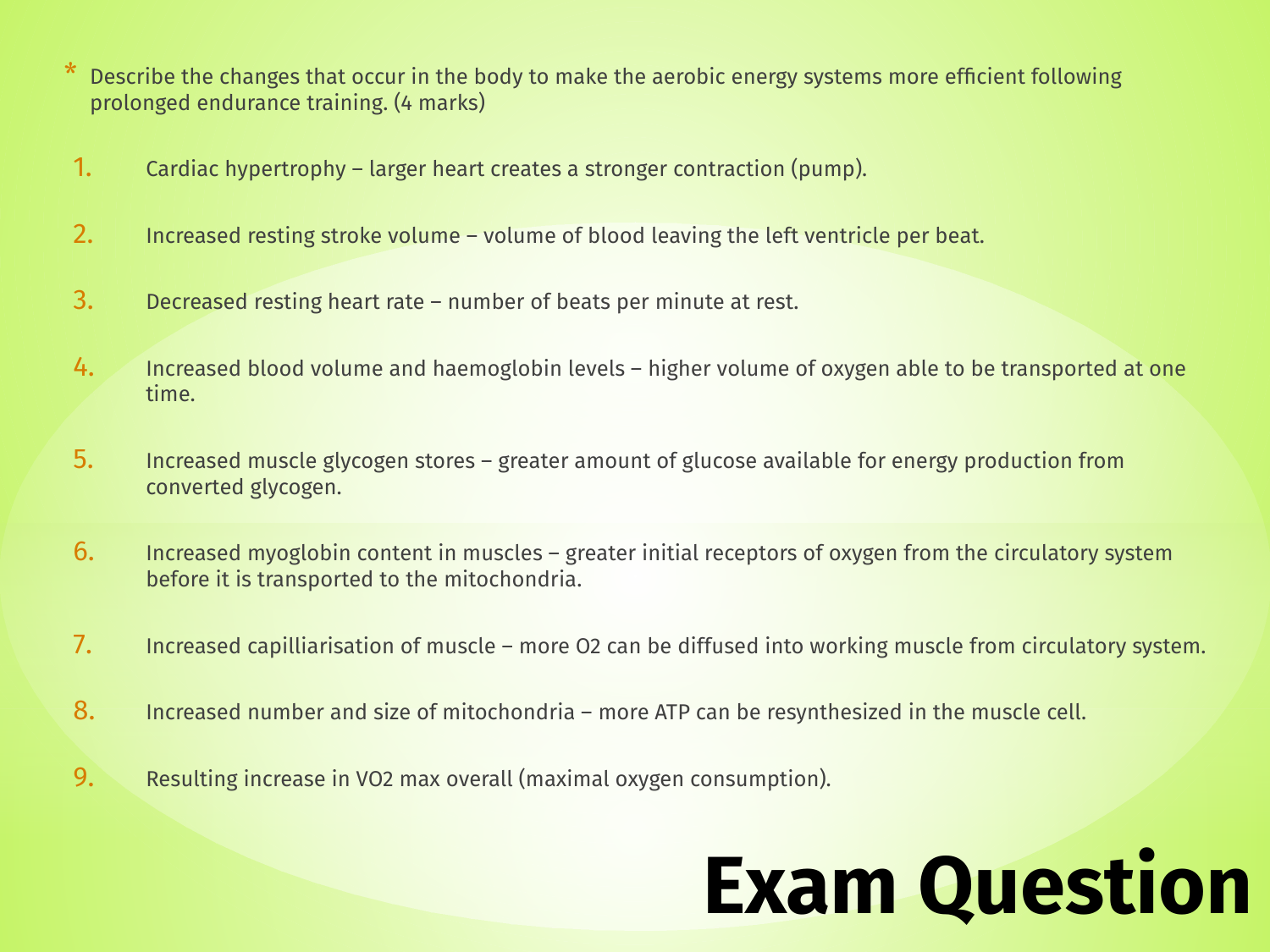

Describe the changes that occur in the body to make the aerobic energy systems more efficient following prolonged endurance training. (4 marks)

Cardiac hypertrophy – larger heart creates a stronger contraction (pump).

Increased resting stroke volume – volume of blood leaving the left ventricle per beat.

Decreased resting heart rate – number of beats per minute at rest.

Increased blood volume and haemoglobin levels – higher volume of oxygen able to be transported at one time.

Increased muscle glycogen stores – greater amount of glucose available for energy production from converted glycogen.

Increased myoglobin content in muscles – greater initial receptors of oxygen from the circulatory system before it is transported to the mitochondria.

Increased capilliarisation of muscle – more O2 can be diffused into working muscle from circulatory system.

Increased number and size of mitochondria – more ATP can be resynthesized in the muscle cell.

Resulting increase in VO2 max overall (maximal oxygen consumption).

# Exam Question